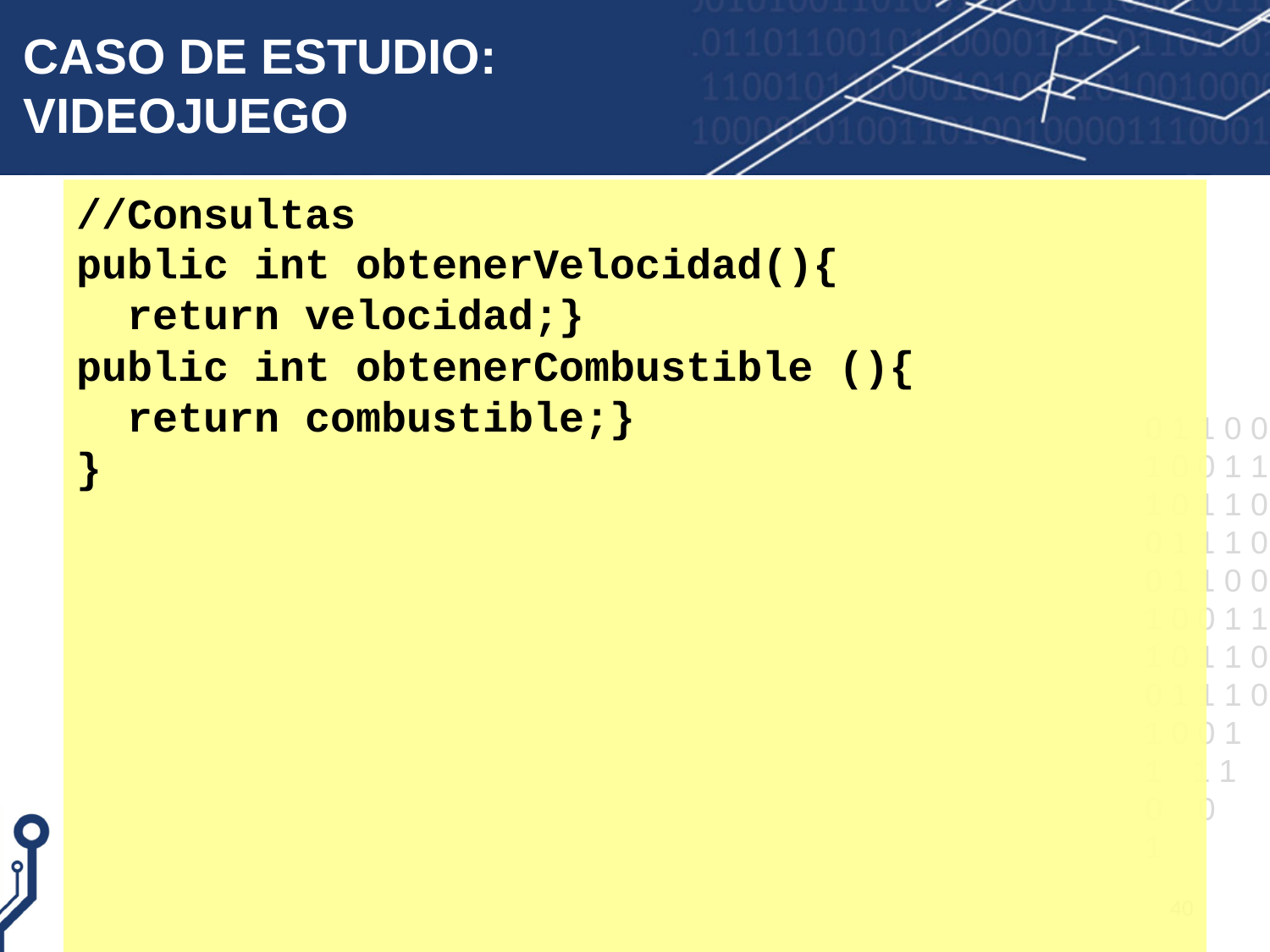

# CASO DE ESTUDIO: VIDEOJUEGO
//Consultas
public int obtenerVelocidad(){
  return velocidad;}
public int obtenerCombustible (){
  return combustible;}
}
40